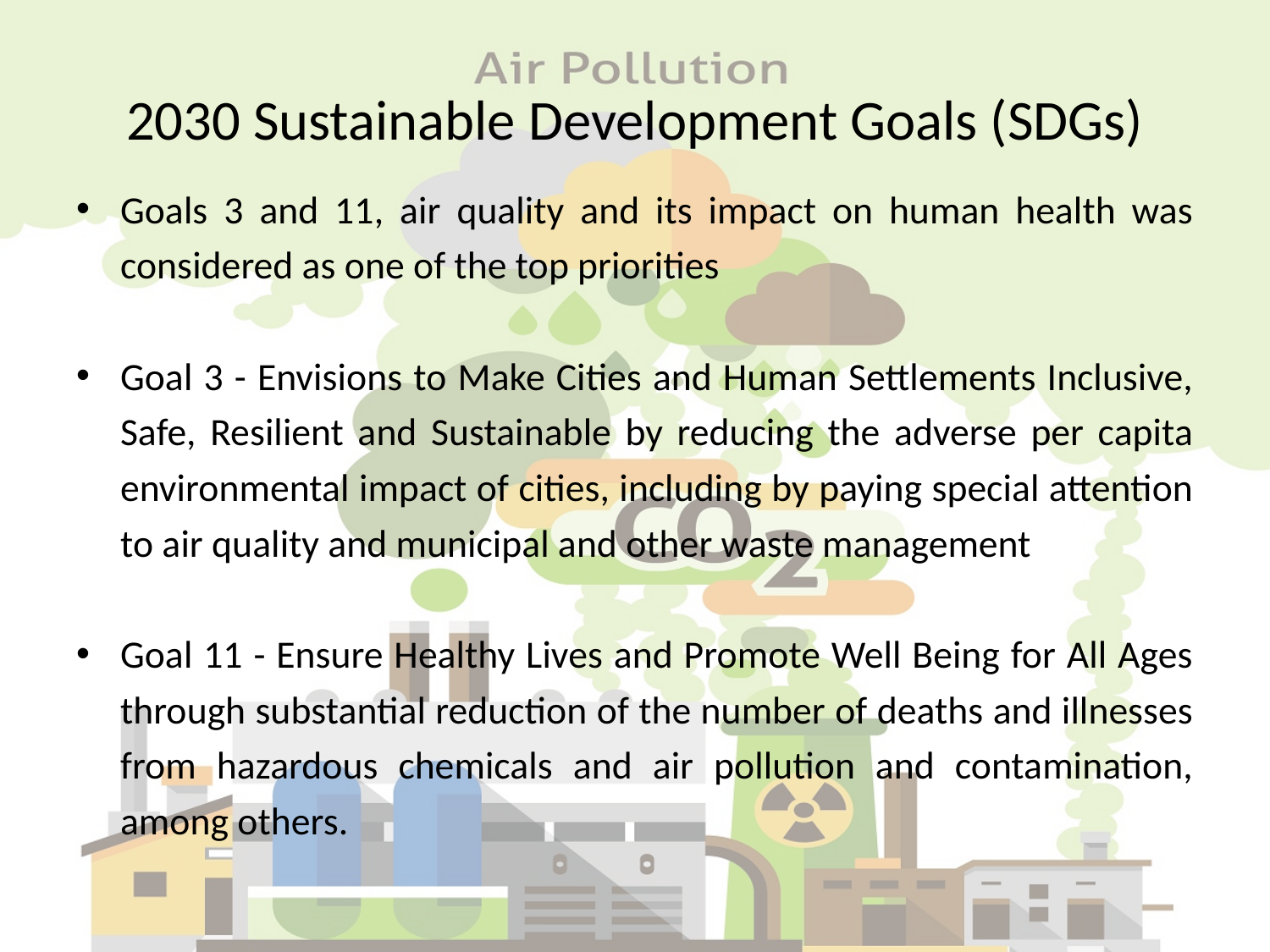

# 2030 Sustainable Development Goals (SDGs)
Goals 3 and 11, air quality and its impact on human health was considered as one of the top priorities

Goal 3 - Envisions to Make Cities and Human Settlements Inclusive, Safe, Resilient and Sustainable by reducing the adverse per capita environmental impact of cities, including by paying special attention to air quality and municipal and other waste management

Goal 11 - Ensure Healthy Lives and Promote Well Being for All Ages through substantial reduction of the number of deaths and illnesses from hazardous chemicals and air pollution and contamination, among others.